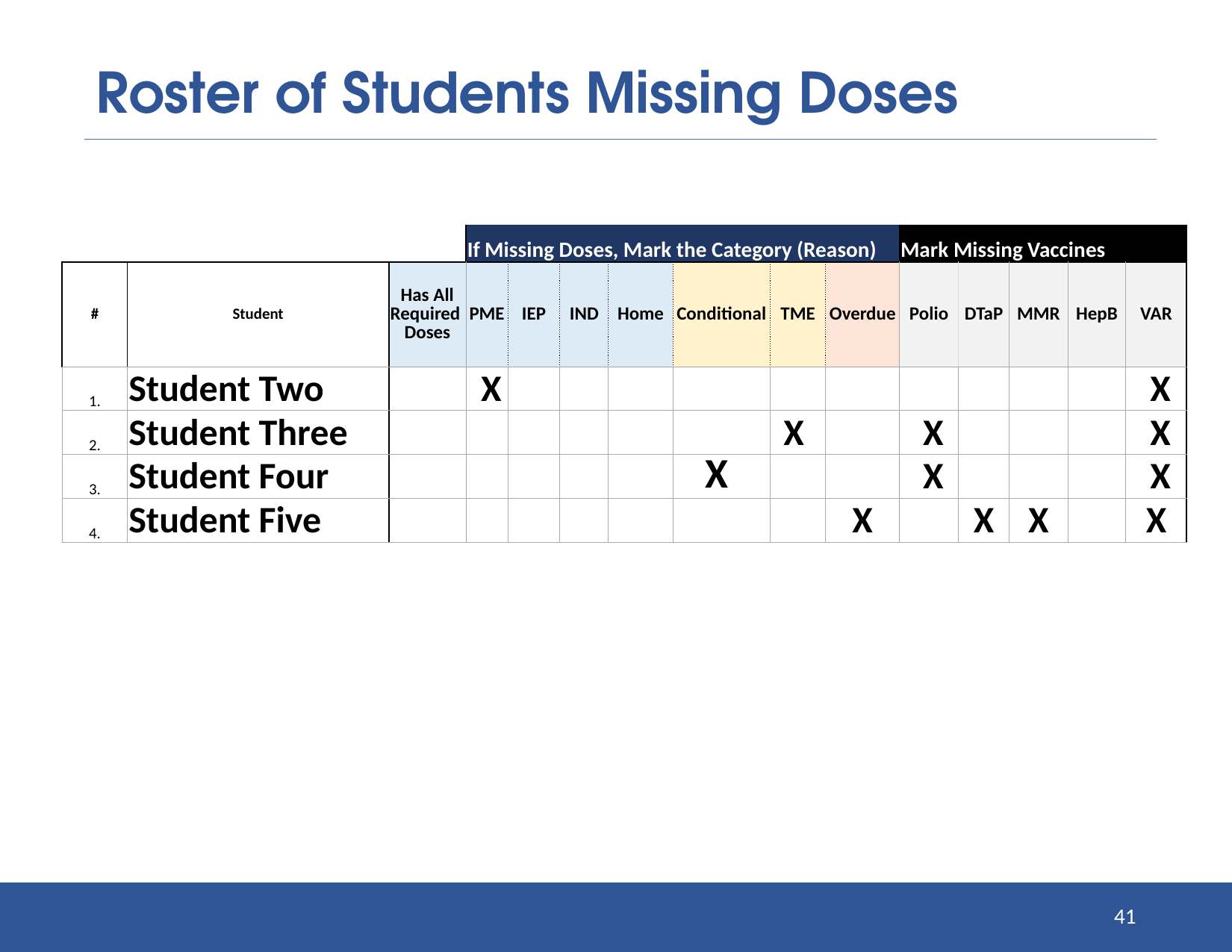

# Roster of Students Missing Doses
|  |  |  | If Missing Doses, Mark the Category (Reason) |  |  |  |  |  |  | Mark Missing Vaccines |  |  |  |  |
| --- | --- | --- | --- | --- | --- | --- | --- | --- | --- | --- | --- | --- | --- | --- |
| # | Student | Has All Required  Doses | PME | IEP | IND | Home | Conditional | TME | Overdue | Polio | DTaP | MMR | HepB | VAR |
| 1. | Student Two |  | X |  |  |  |  |  |  |  |  |  |  | X |
| 2. | Student Three |  |  |  |  |  |  | X |  | X |  |  |  | X |
| 3. | Student Four |  |  |  |  |  | X |  |  | X |  |  |  | X |
| 4. | Student Five |  |  |  |  |  |  |  | X |  | X | X |  | X |

41
Instructors: See the notes section for more information.